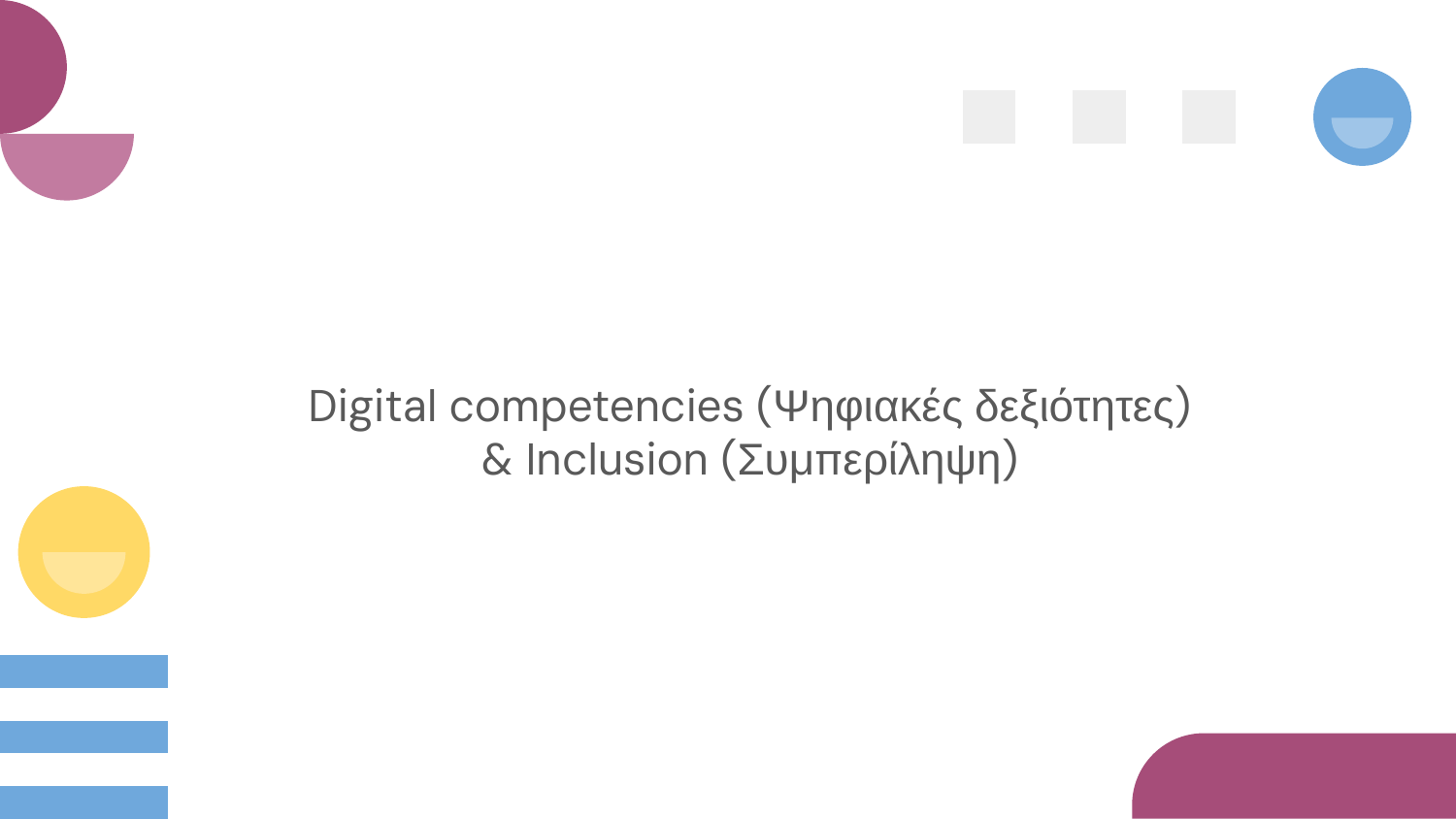

Digital competencies (Ψηφιακές δεξιότητες) & Inclusion (Συμπερίληψη)